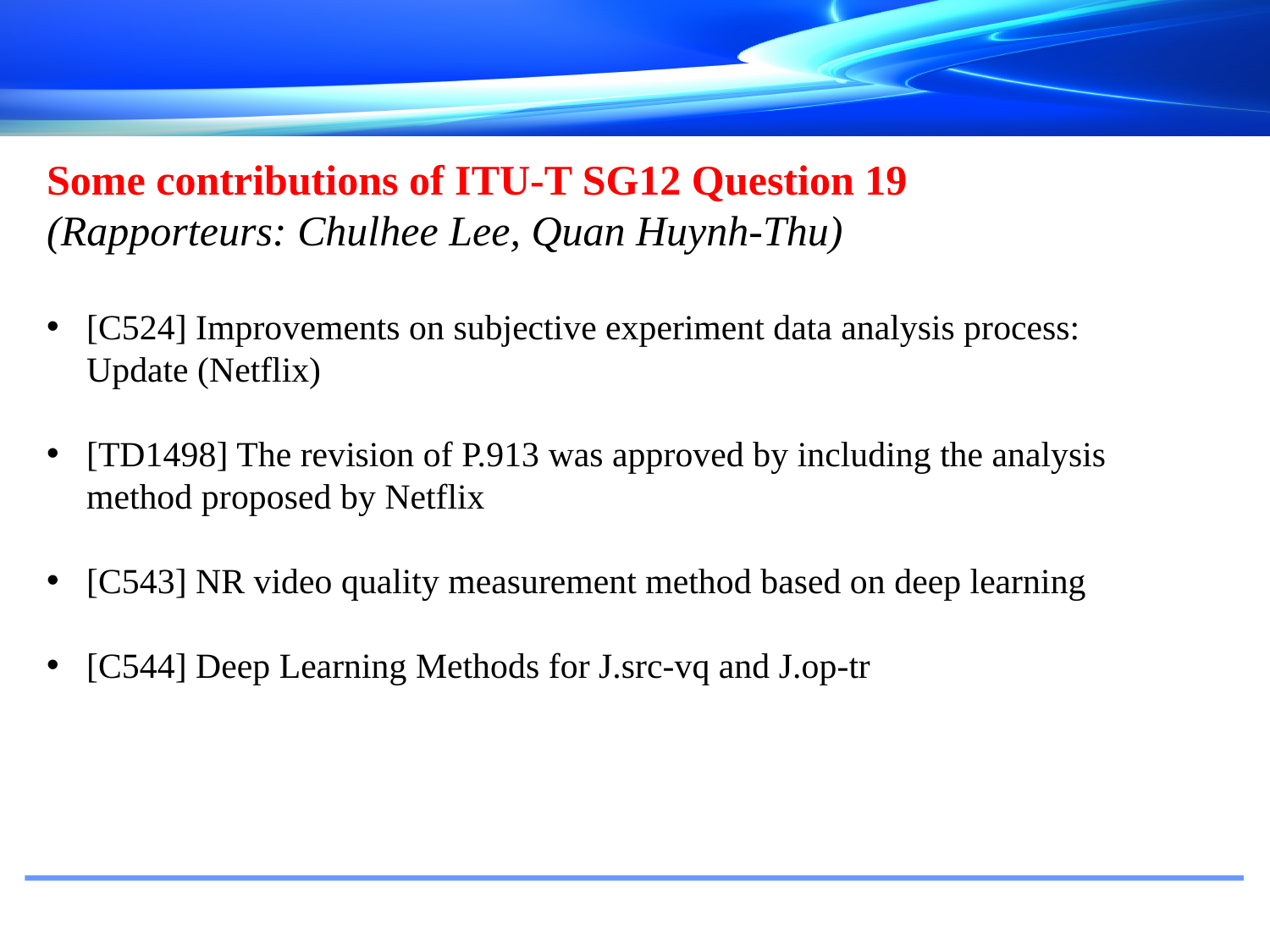

Some contributions of ITU-T SG12 Question 19
(Rapporteurs: Chulhee Lee, Quan Huynh-Thu)

[C524] Improvements on subjective experiment data analysis process: Update (Netflix)

[TD1498] The revision of P.913 was approved by including the analysis method proposed by Netflix

[C543] NR video quality measurement method based on deep learning

[C544] Deep Learning Methods for J.src-vq and J.op-tr
#